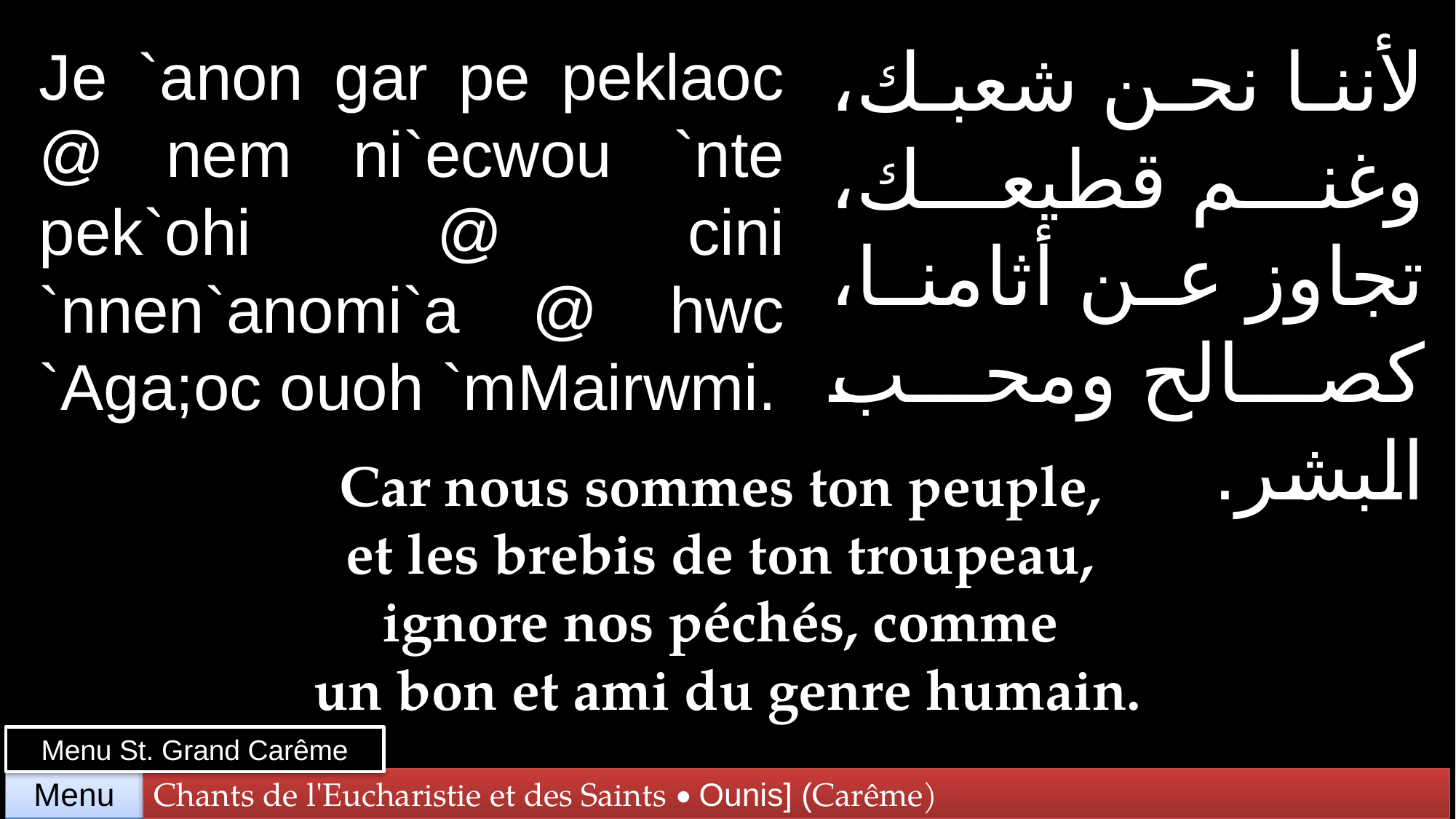

لأننا نحن شعبك، وغنم قطيعك، تجاوز عن أثامنا، كصالح ومحب البشر.
Je `anon gar pe peklaoc @ nem ni`ecwou `nte pek`ohi @ cini `nnen`anomi`a @ hwc `Aga;oc ouoh `mMairwmi.
Car nous sommes ton peuple,
et les brebis de ton troupeau,
ignore nos péchés, comme
un bon et ami du genre humain.
Menu St. Grand Carême
Chants de l'Eucharistie et des Saints • Ounis] (Carême)
Menu